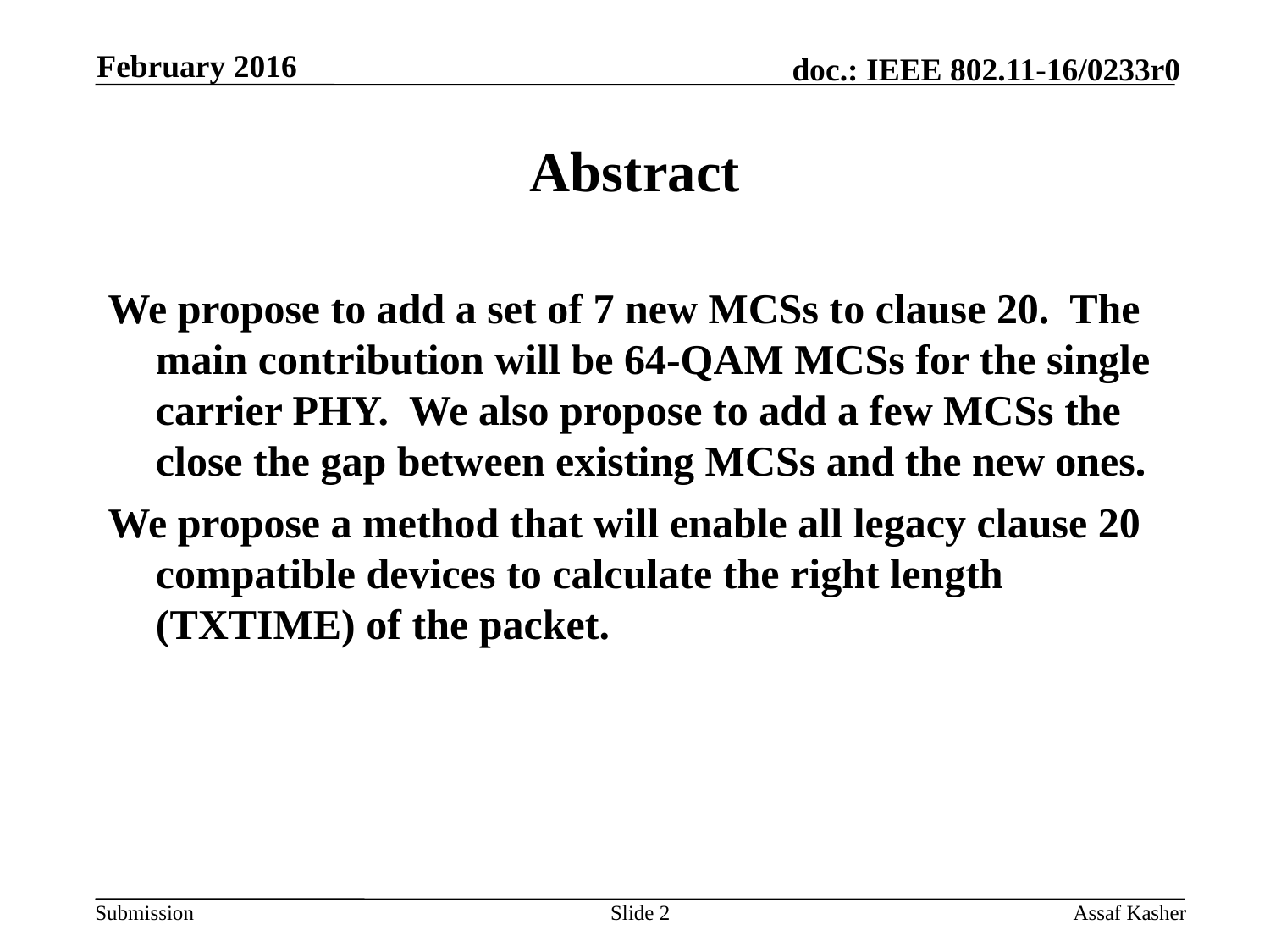

February 2016
# Abstract
We propose to add a set of 7 new MCSs to clause 20.  The main contribution will be 64-QAM MCSs for the single carrier PHY.  We also propose to add a few MCSs the close the gap between existing MCSs and the new ones.
We propose a method that will enable all legacy clause 20 compatible devices to calculate the right length (TXTIME) of the packet.
Slide 2
Assaf Kasher